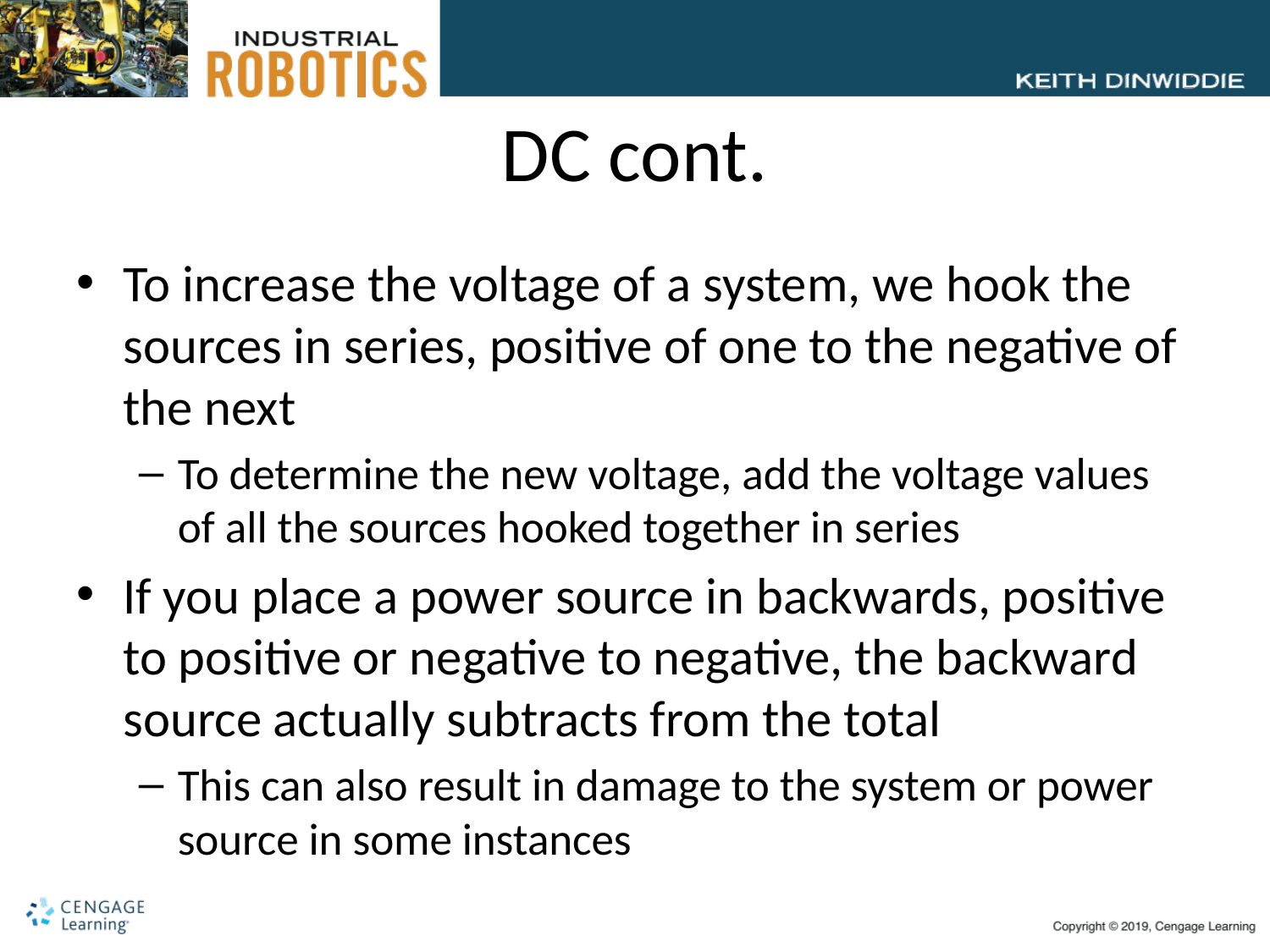

# DC cont.
To increase the voltage of a system, we hook the sources in series, positive of one to the negative of the next
To determine the new voltage, add the voltage values of all the sources hooked together in series
If you place a power source in backwards, positive to positive or negative to negative, the backward source actually subtracts from the total
This can also result in damage to the system or power source in some instances